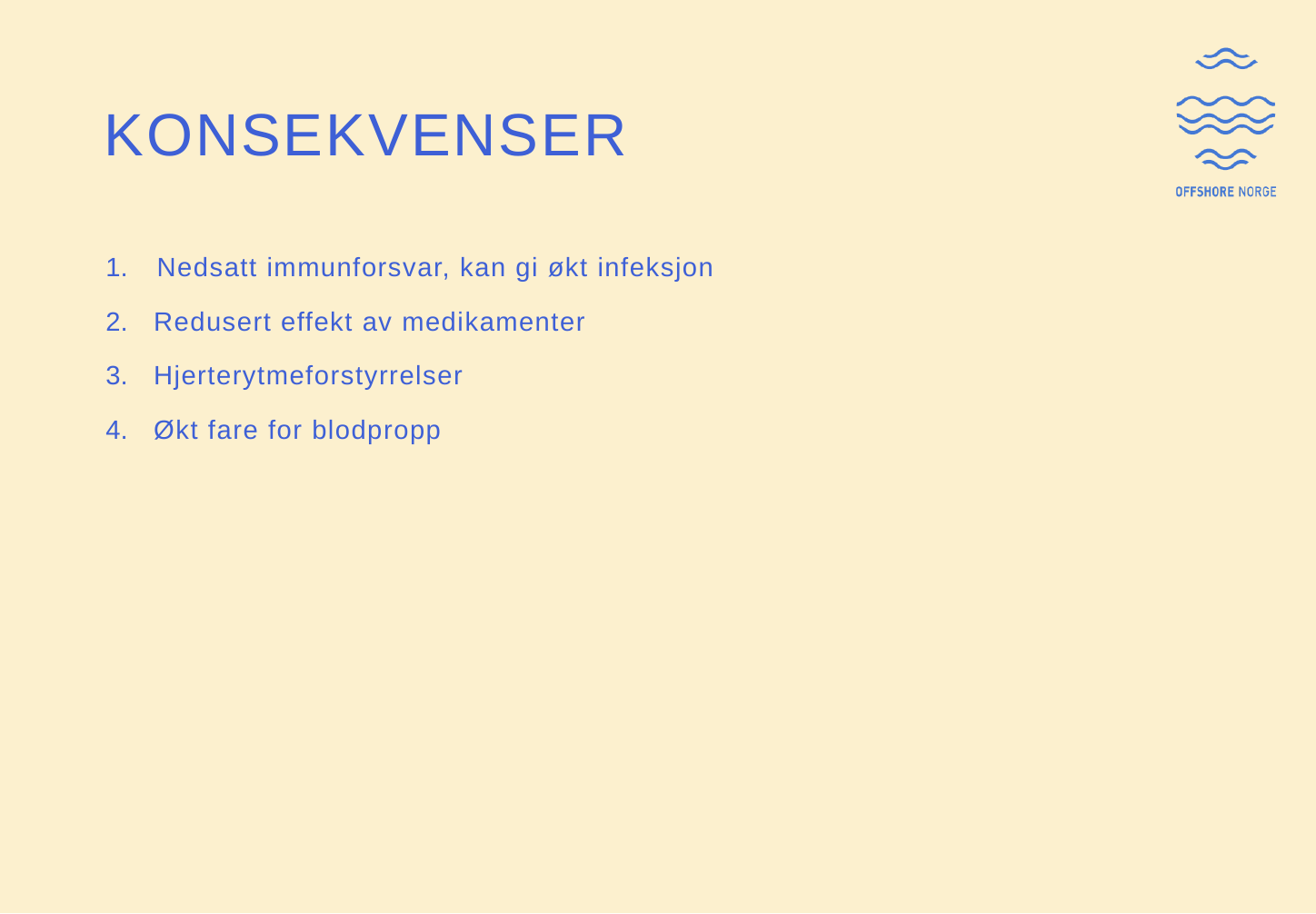

# konsekvenser
Nedsatt immunforsvar, kan gi økt infeksjon
Redusert effekt av medikamenter
Hjerterytmeforstyrrelser
Økt fare for blodpropp